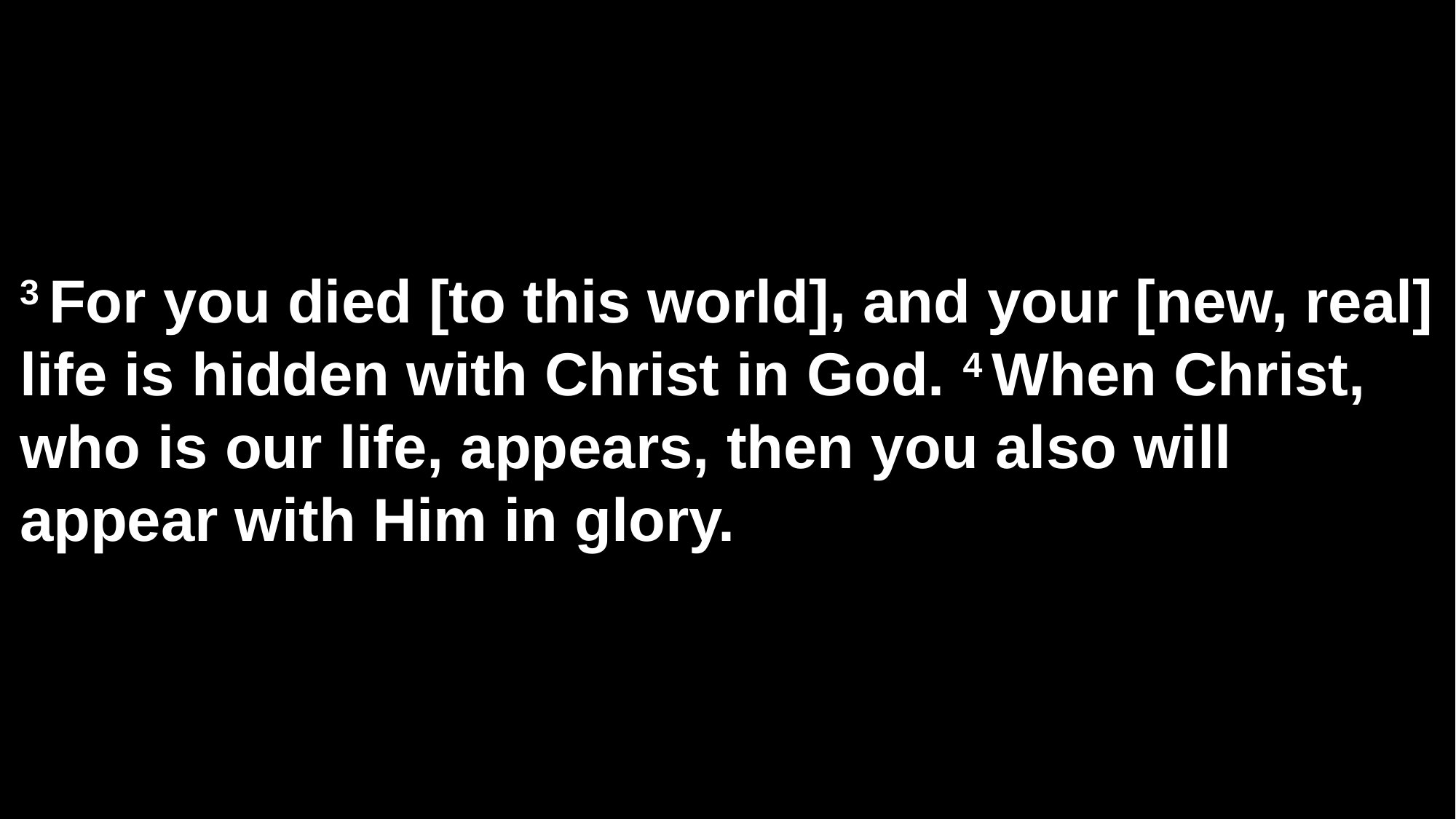

3 For you died [to this world], and your [new, real] life is hidden with Christ in God. 4 When Christ, who is our life, appears, then you also will appear with Him in glory.